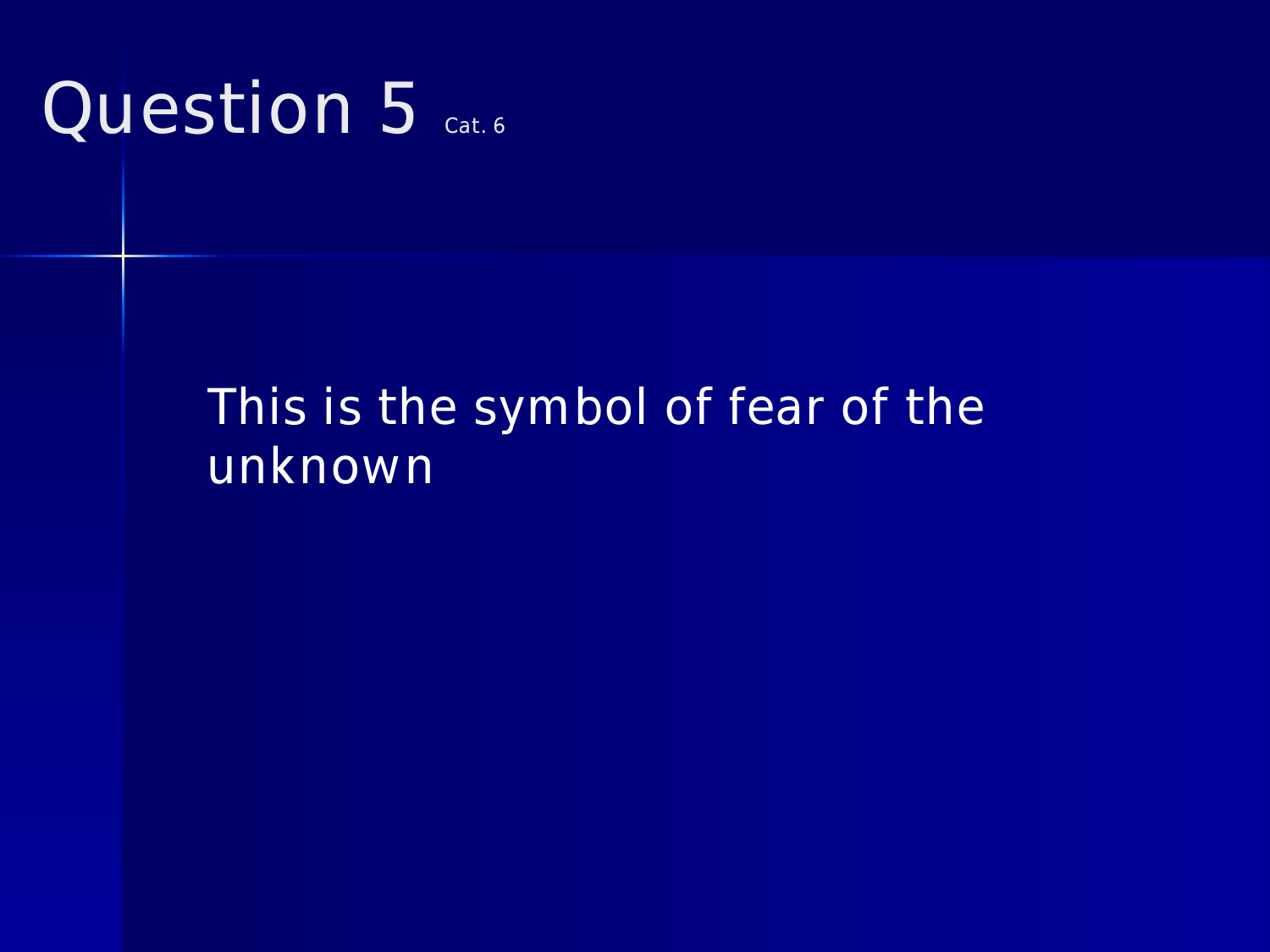

# Question 5 Cat. 6
This is the symbol of fear of the unknown